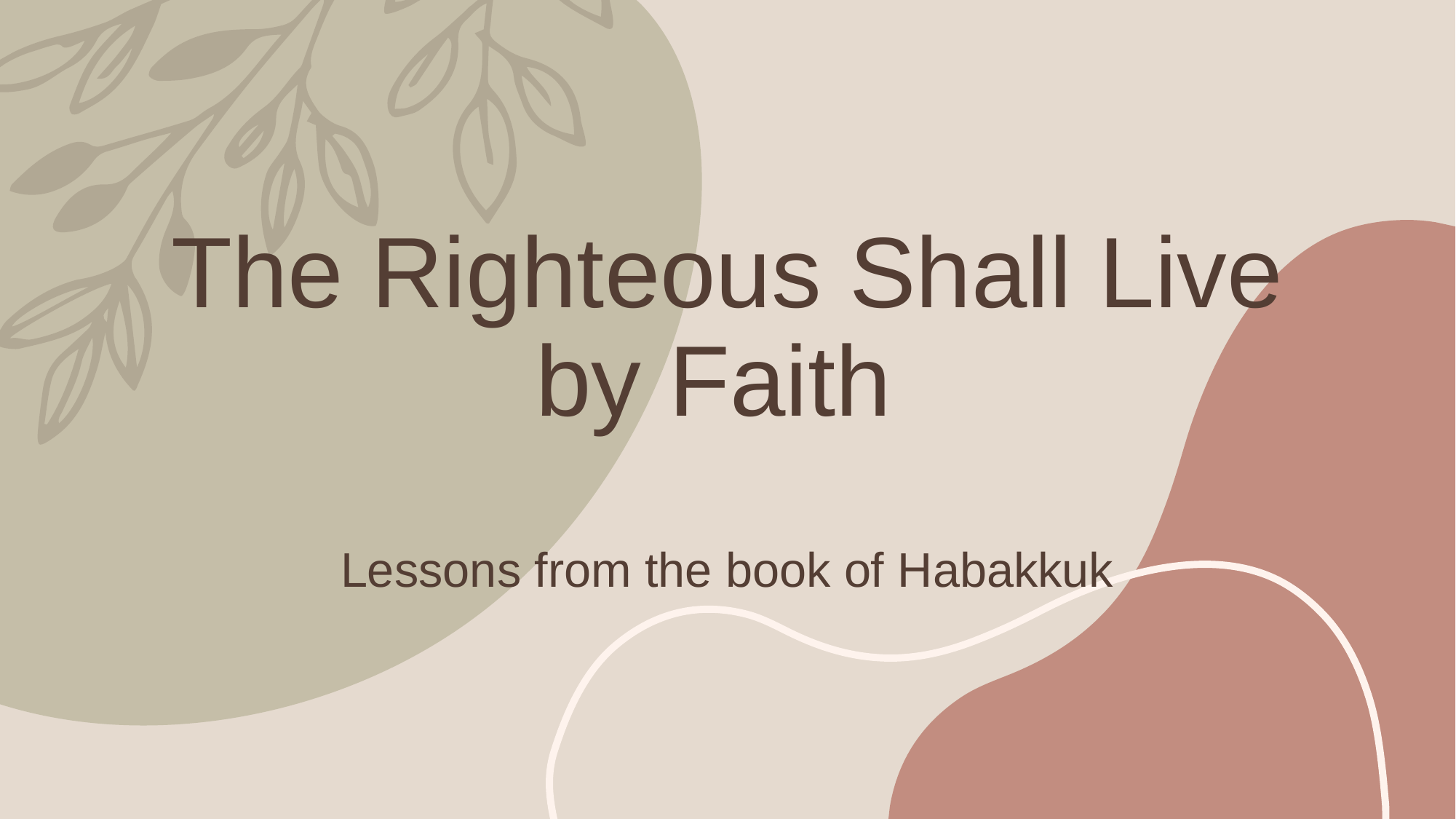

# The Righteous Shall Live by Faith Lessons from the book of Habakkuk